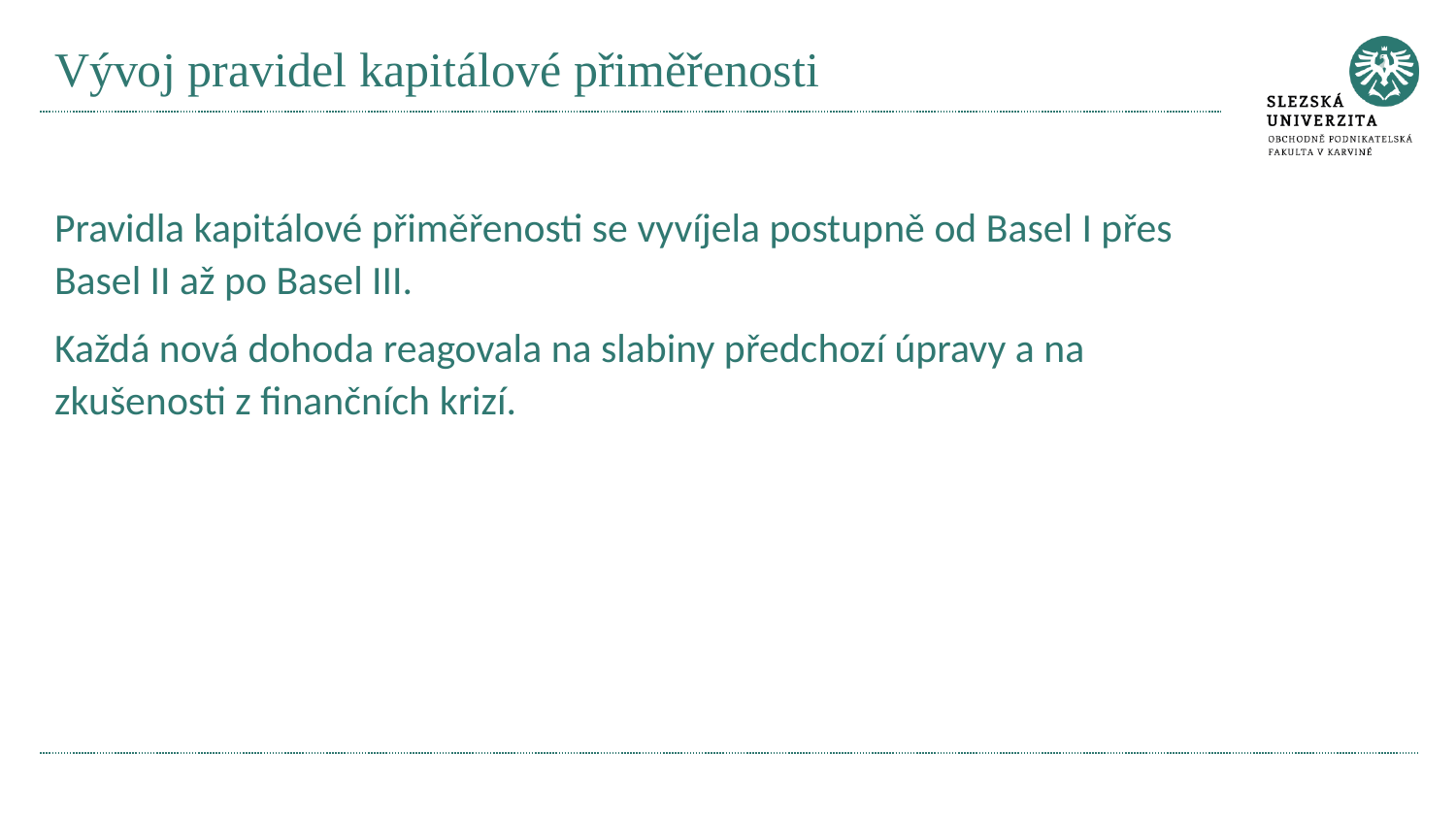

# Vývoj pravidel kapitálové přiměřenosti
Pravidla kapitálové přiměřenosti se vyvíjela postupně od Basel I přes Basel II až po Basel III.
Každá nová dohoda reagovala na slabiny předchozí úpravy a na zkušenosti z finančních krizí.